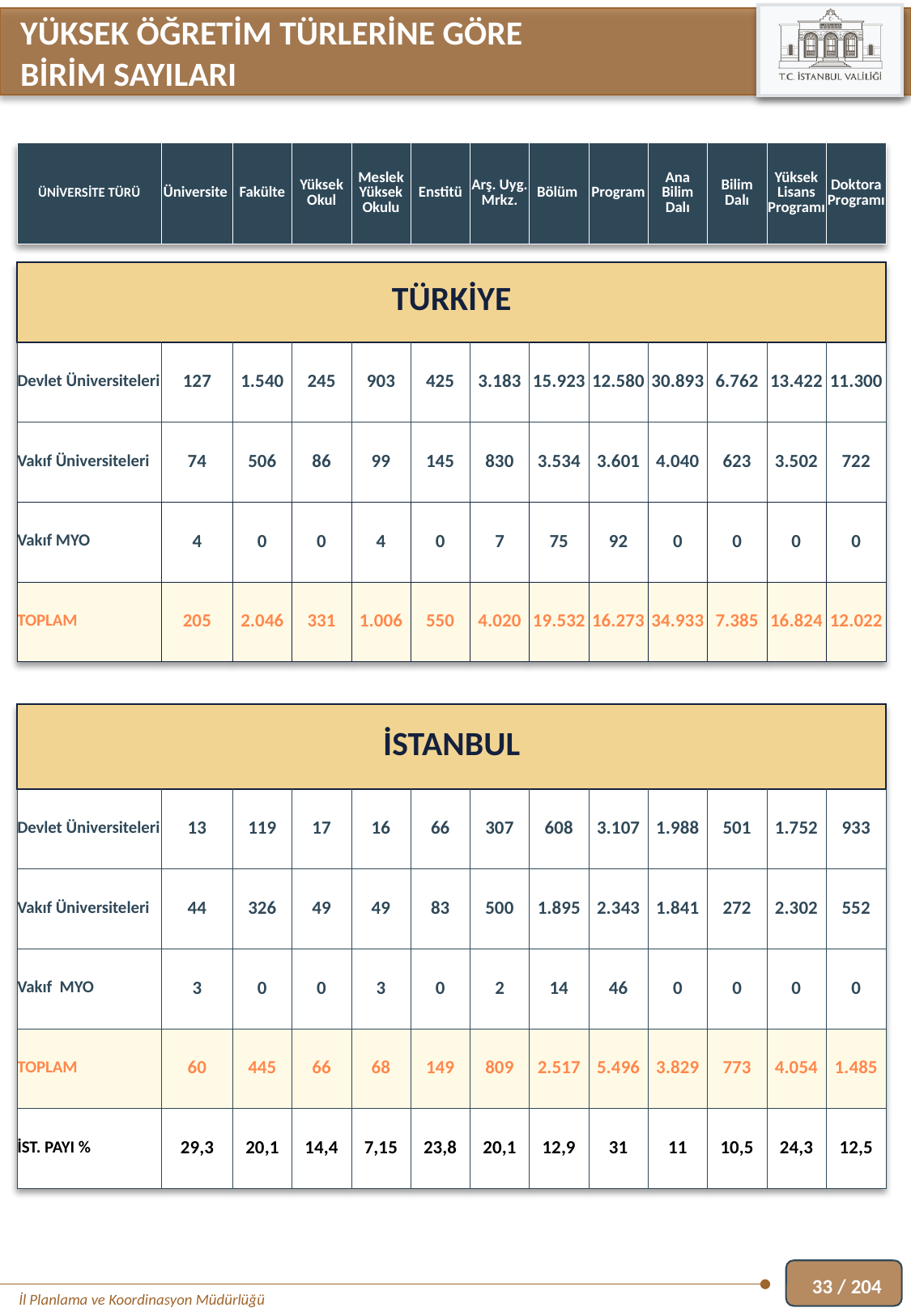

YÜKSEK ÖĞRETİM TÜRLERİNE GÖRE
BİRİM SAYILARI
| ÜNİVERSİTE TÜRÜ | Üniversite | Fakülte | Yüksek Okul | Meslek Yüksek Okulu | Enstitü | Arş. Uyg. Mrkz. | Bölüm | Program | Ana Bilim Dalı | Bilim Dalı | Yüksek Lisans Programı | Doktora Programı |
| --- | --- | --- | --- | --- | --- | --- | --- | --- | --- | --- | --- | --- |
|  |  |  |  |  |  |  |  |  |  |  |  |  |
| TÜRKİYE |  |  |  |  |  |  |  |  |  |  |  |  |
| Devlet Üniversiteleri | 127 | 1.540 | 245 | 903 | 425 | 3.183 | 15.923 | 12.580 | 30.893 | 6.762 | 13.422 | 11.300 |
| Vakıf Üniversiteleri | 74 | 506 | 86 | 99 | 145 | 830 | 3.534 | 3.601 | 4.040 | 623 | 3.502 | 722 |
| Vakıf MYO | 4 | 0 | 0 | 4 | 0 | 7 | 75 | 92 | 0 | 0 | 0 | 0 |
| TOPLAM | 205 | 2.046 | 331 | 1.006 | 550 | 4.020 | 19.532 | 16.273 | 34.933 | 7.385 | 16.824 | 12.022 |
|  |  |  |  |  |  |  |  |  |  |  |  |  |
| İSTANBUL |  |  |  |  |  |  |  |  |  |  |  |  |
| Devlet Üniversiteleri | 13 | 119 | 17 | 16 | 66 | 307 | 608 | 3.107 | 1.988 | 501 | 1.752 | 933 |
| Vakıf Üniversiteleri | 44 | 326 | 49 | 49 | 83 | 500 | 1.895 | 2.343 | 1.841 | 272 | 2.302 | 552 |
| Vakıf MYO | 3 | 0 | 0 | 3 | 0 | 2 | 14 | 46 | 0 | 0 | 0 | 0 |
| TOPLAM | 60 | 445 | 66 | 68 | 149 | 809 | 2.517 | 5.496 | 3.829 | 773 | 4.054 | 1.485 |
| İST. PAYI % | 29,3 | 20,1 | 14,4 | 7,15 | 23,8 | 20,1 | 12,9 | 31 | 11 | 10,5 | 24,3 | 12,5 |
33 / 204